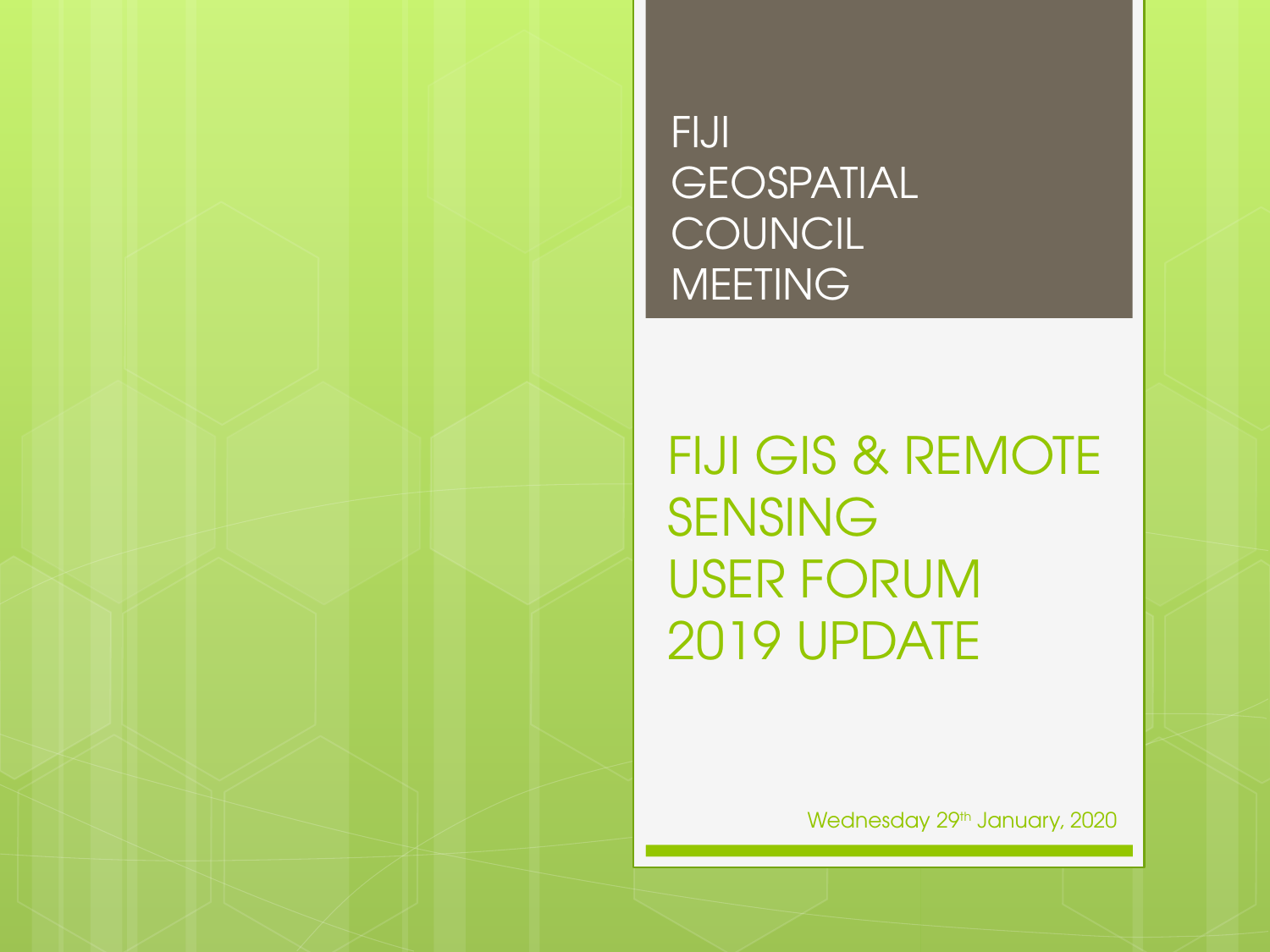

FIJI GEOSPATIAL COUNCIL MEETING
# FIJI GIS & REMOTE SENSING USER FORUM 2019 UPDATE
Wednesday 29th January, 2020